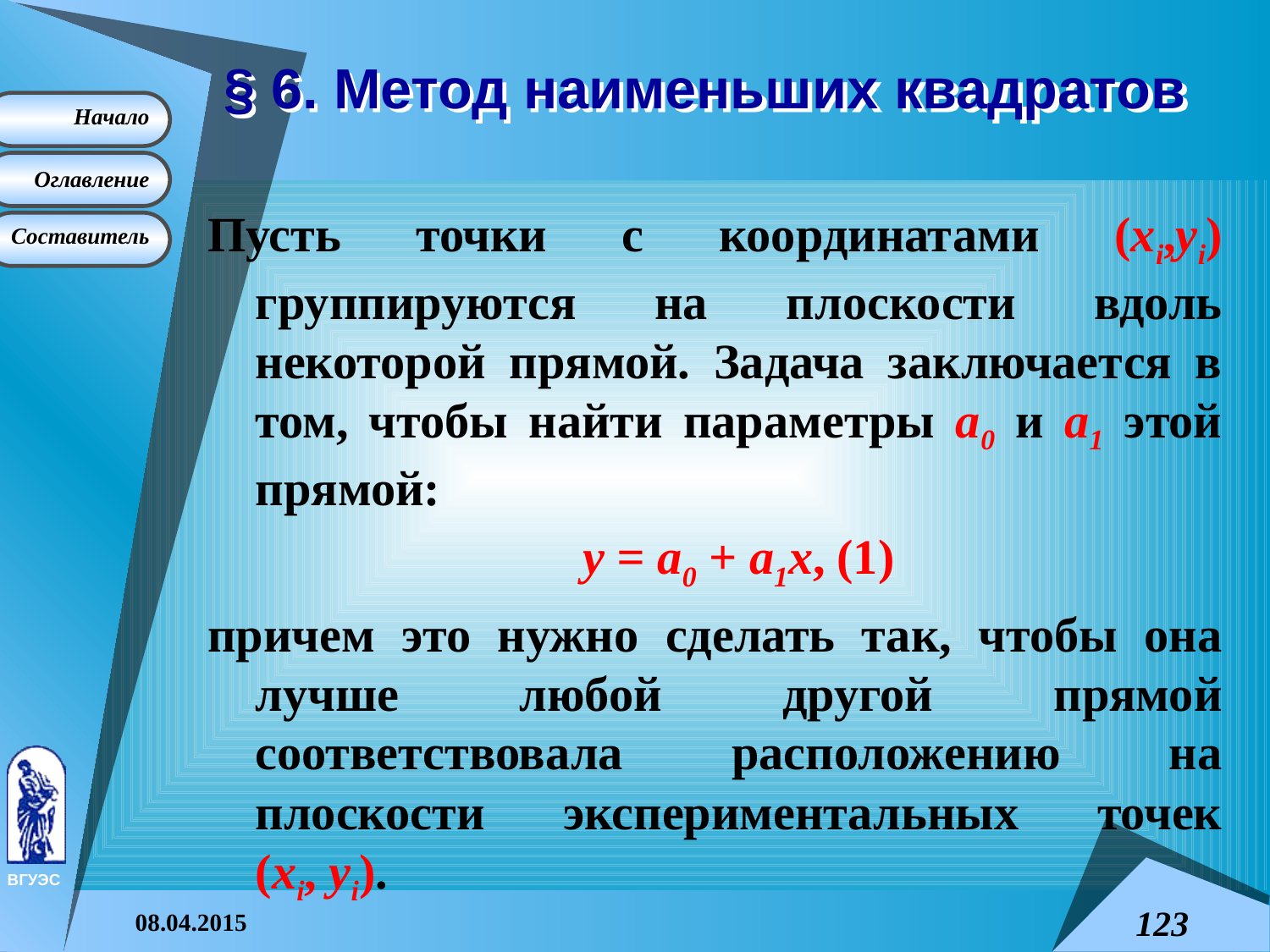

# § 6. Метод наименьших квадратов
Пусть точки с координатами (xi,yi) группируются на плоскости вдоль некоторой прямой. Задача заключается в том, чтобы найти параметры a0 и a1 этой прямой:
	y = a0 + a1x,	(1)
причем это нужно сделать так, чтобы она лучше любой другой прямой соответствовала расположению на плоскости экспериментальных точек (xi, yi).

08.04.2015
123